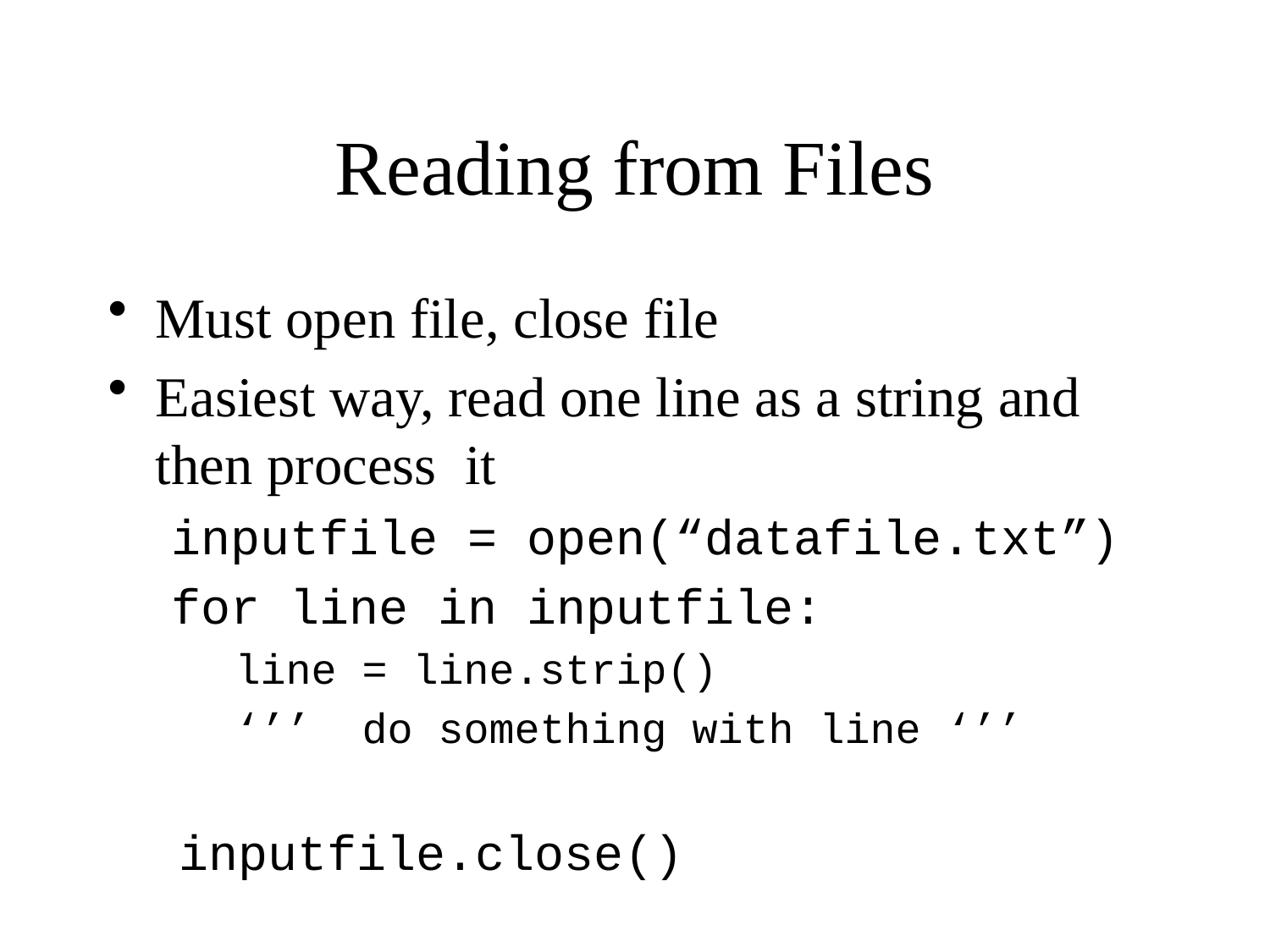

# Reading from Files
Must open file, close file
Easiest way, read one line as a string and then process  it
inputfile = open(“datafile.txt”)
for line in inputfile:
line = line.strip()
‘’’  do something with line ‘’’

inputfile.close()